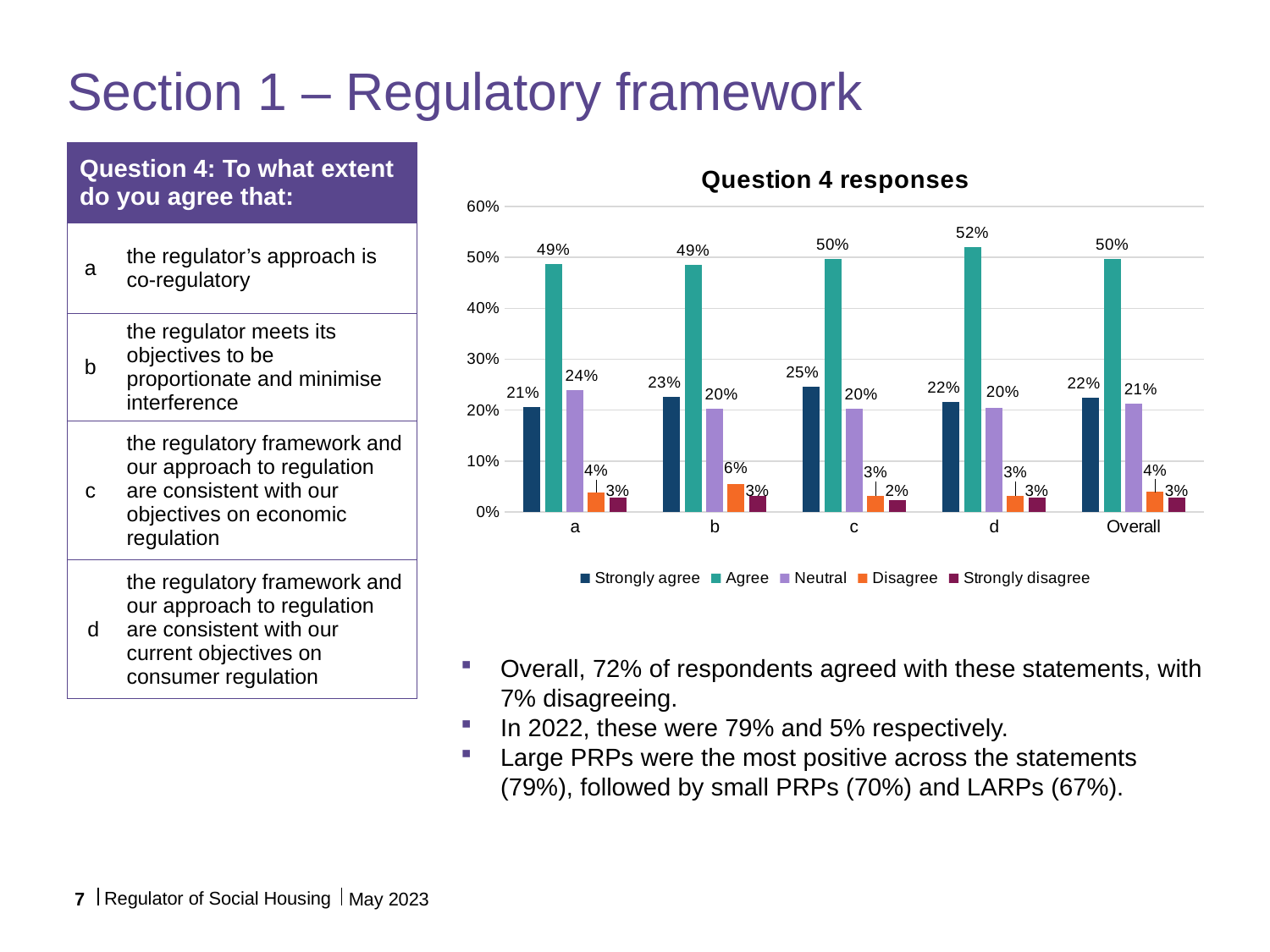

# Section 1 – Regulatory framework
| Question 4: To what extent do you agree that: |  |
| --- | --- |
| a | the regulator’s approach is co-regulatory |
| b | the regulator meets its objectives to be proportionate and minimise interference |
| c | the regulatory framework and our approach to regulation are consistent with our objectives on economic regulation |
| d | the regulatory framework and our approach to regulation are consistent with our current objectives on consumer regulation |

### Chart: Question 4 responses

| Category | Strongly agree | Agree | Neutral | Disagree | Strongly disagree |
|---|---|---|---|---|---|
| a | 0.20689655172413793 | 0.48735632183908045 | 0.23908045977011494 | 0.03908045977011494 | 0.027586206896551724 |
| b | 0.22528735632183908 | 0.4850574712643678 | 0.20229885057471264 | 0.05517241379310345 | 0.03218390804597701 |
| c | 0.24597701149425288 | 0.496551724137931 | 0.20229885057471264 | 0.03218390804597701 | 0.022988505747126436 |
| d | 0.2160919540229885 | 0.5195402298850574 | 0.2045977011494253 | 0.03218390804597701 | 0.027586206896551724 |
| Overall | 0.2235632183908046 | 0.49712643678160917 | 0.2120689655172414 | 0.039655172413793106 | 0.027586206896551724 |
Overall, 72% of respondents agreed with these statements, with 7% disagreeing.
In 2022, these were 79% and 5% respectively.
Large PRPs were the most positive across the statements (79%), followed by small PRPs (70%) and LARPs (67%).
Regulator of Social Housing
7
May 2023